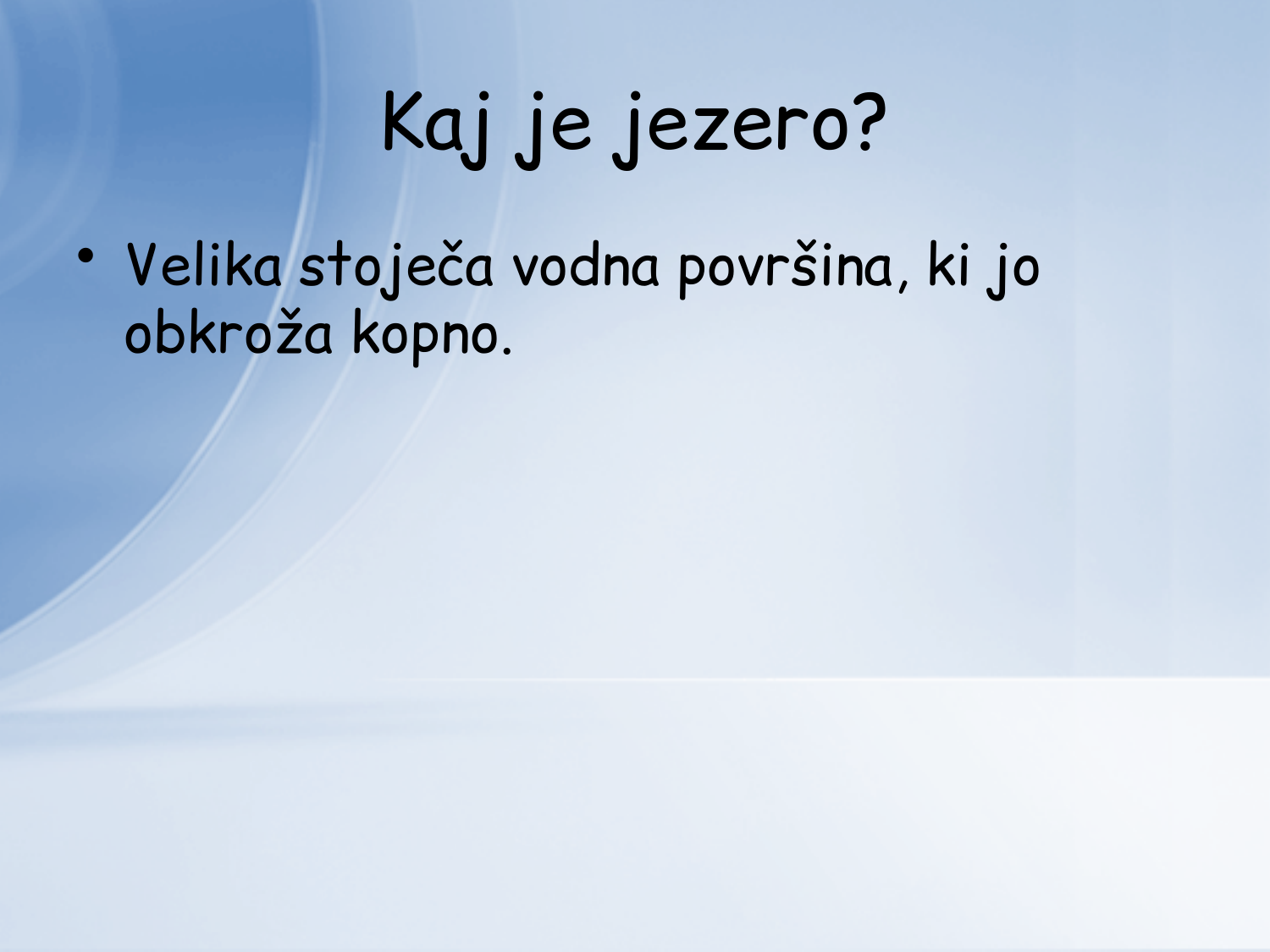

# Kaj je jezero?
Velika stoječa vodna površina, ki jo obkroža kopno.